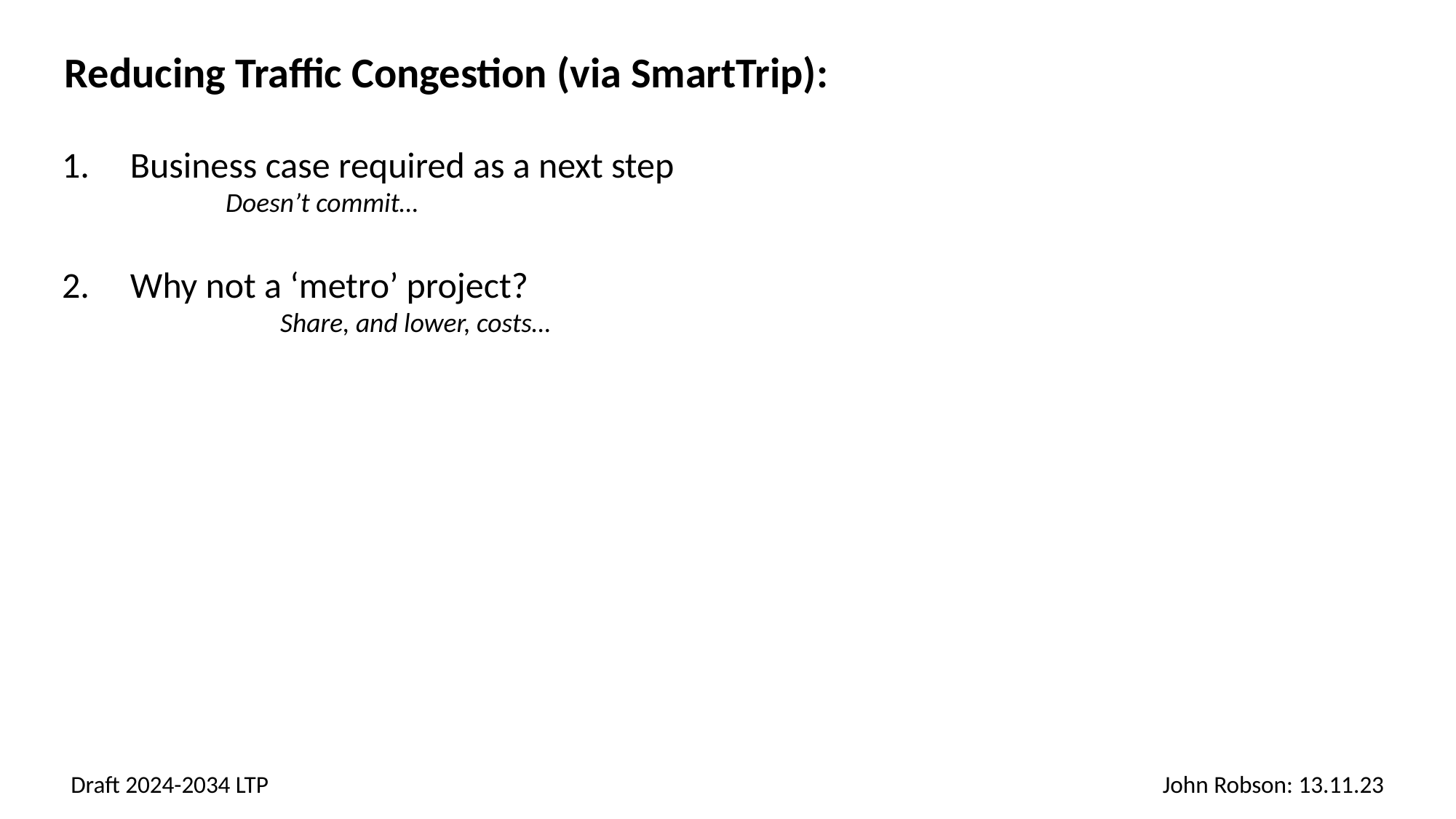

Reducing Traffic Congestion (via SmartTrip):
Business case required as a next step
	Doesn’t commit…

Why not a ‘metro’ project?
		Share, and lower, costs…
Draft 2024-2034 LTP
John Robson: 13.11.23